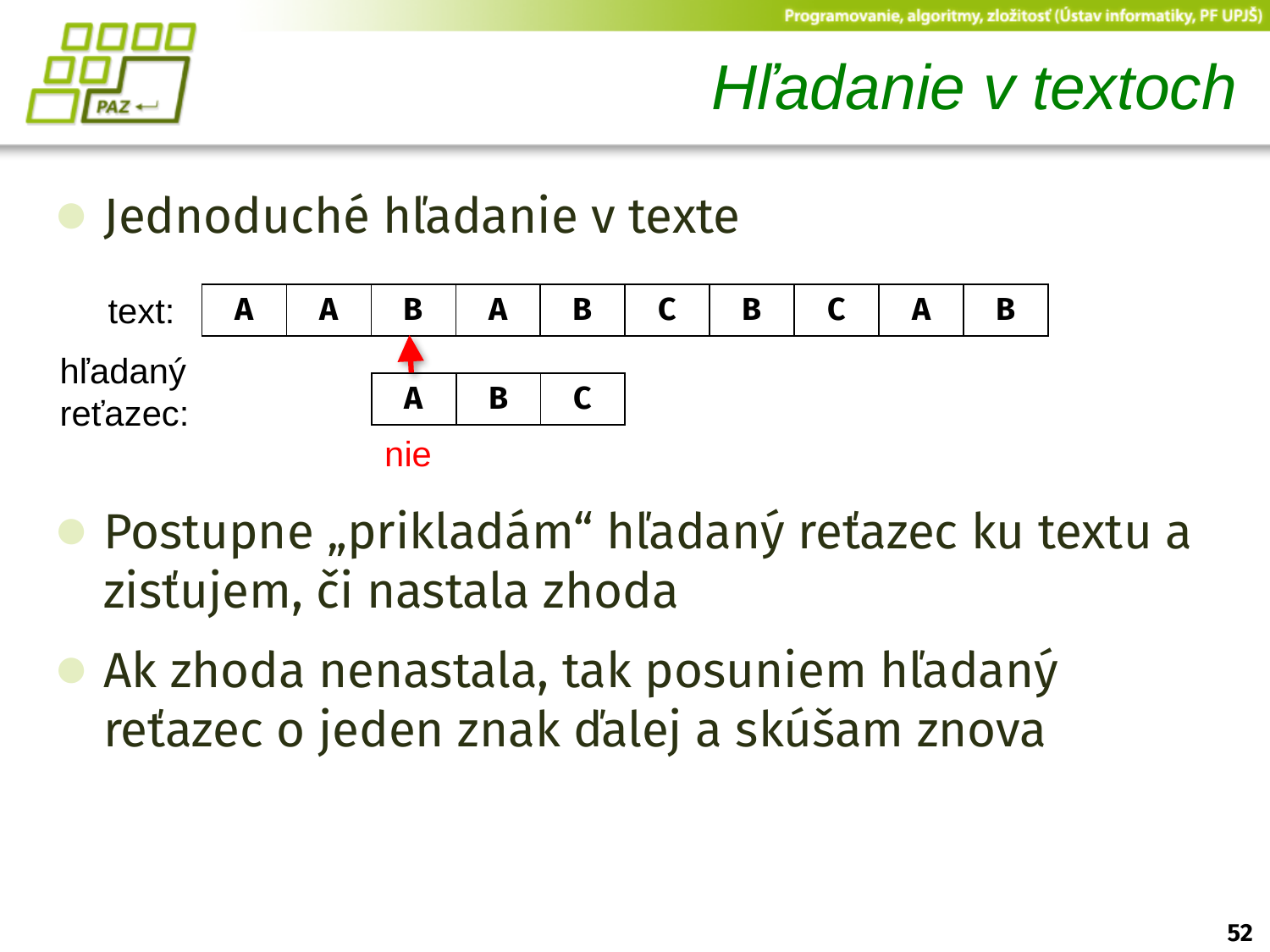

# Hľadanie v textoch
Jednoduché hľadanie v texte

Postupne „prikladám“ hľadaný reťazec ku textu a zisťujem, či nastala zhoda
Ak zhoda nenastala, tak posuniem hľadaný reťazec o jeden znak ďalej a skúšam znova
text:
| A | A | B | A | B | C | B | C | A | B |
| --- | --- | --- | --- | --- | --- | --- | --- | --- | --- |

hľadaný
reťazec:
| A | B | C |
| --- | --- | --- |
nie